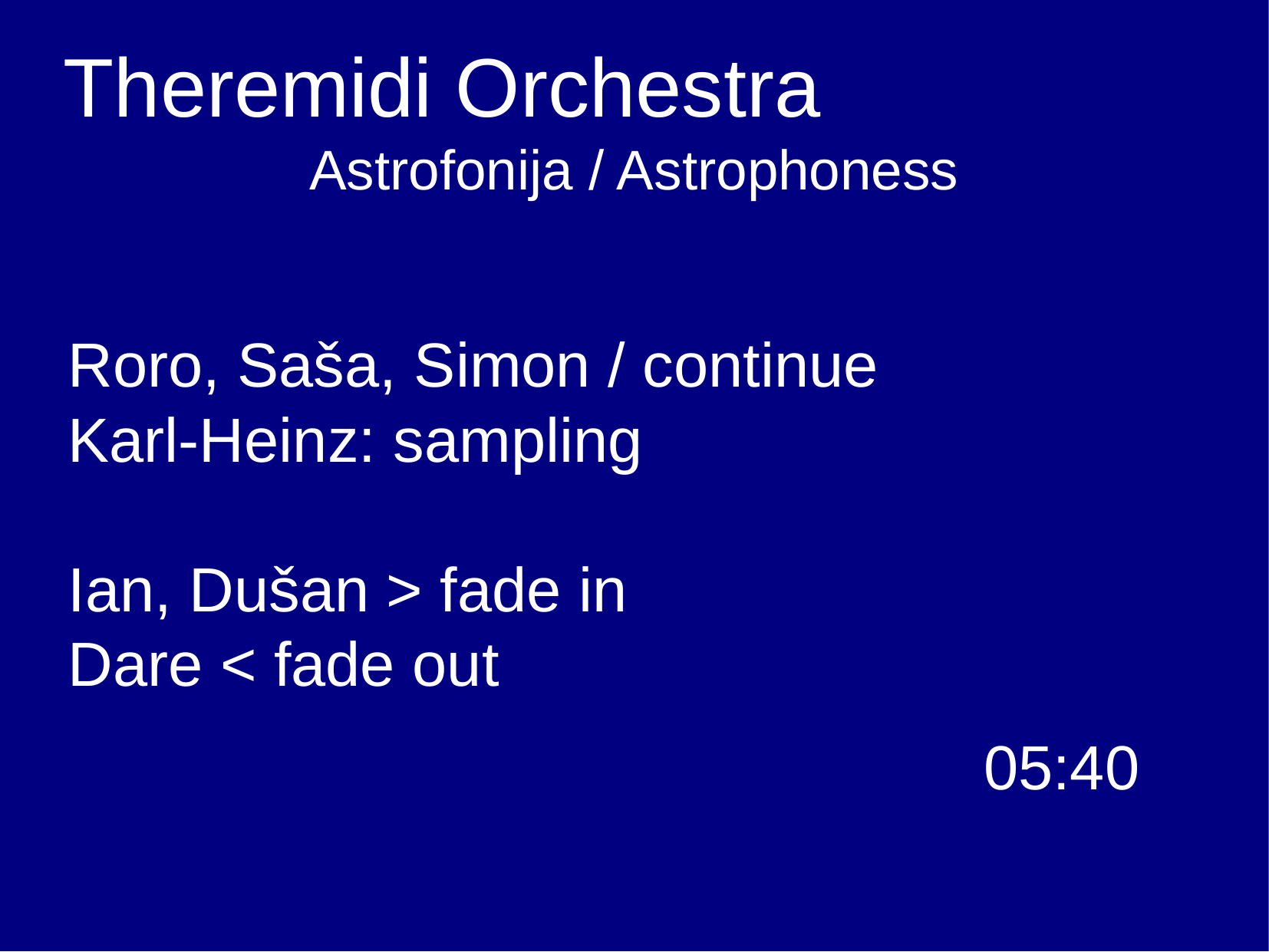

Theremidi Orchestra
Astrofonija / Astrophoness
Roro, Saša, Simon / continue
Karl-Heinz: sampling

Ian, Dušan > fade in
Dare < fade out
05:40